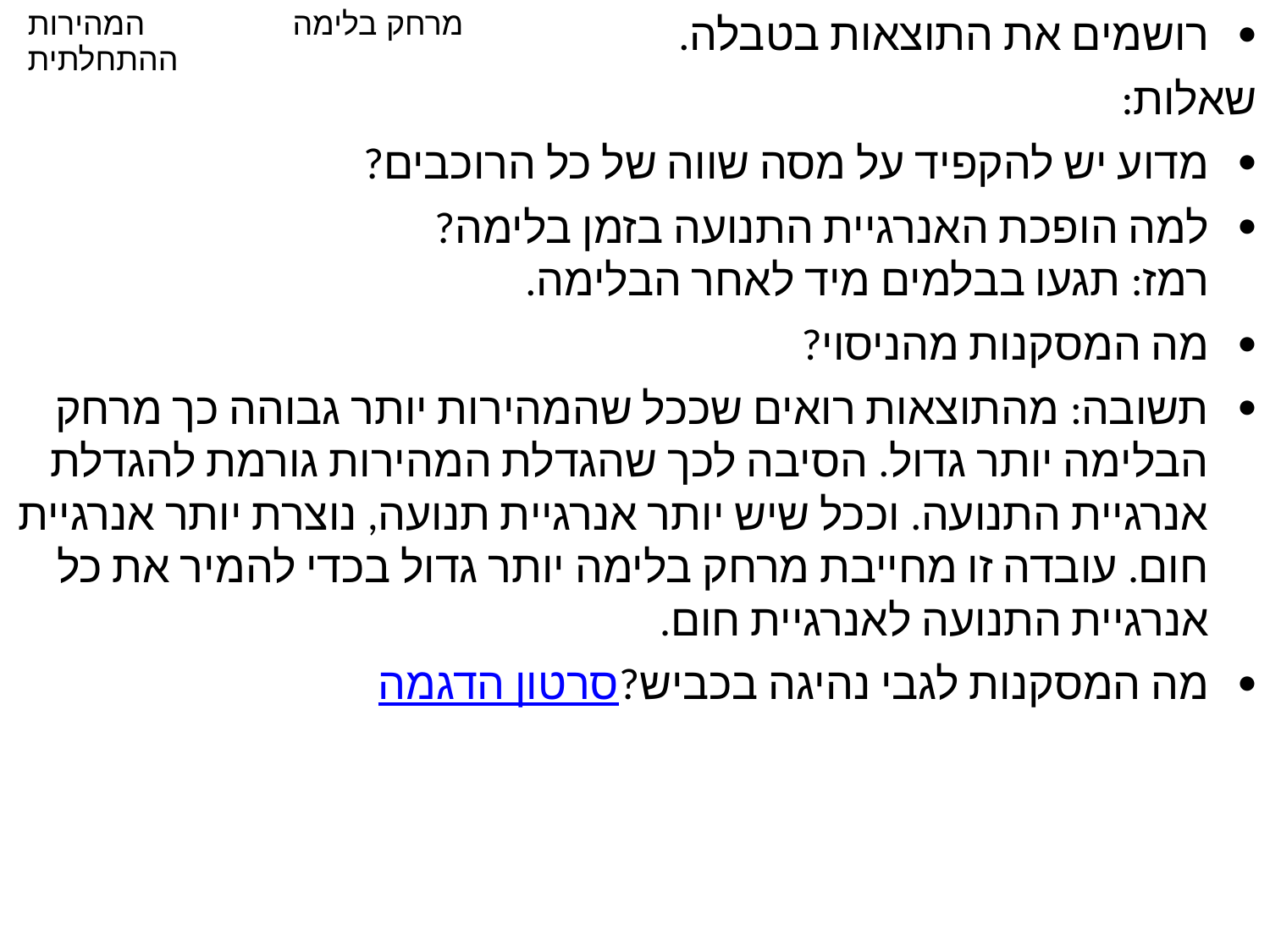

רושמים את התוצאות בטבלה.
שאלות:
מדוע יש להקפיד על מסה שווה של כל הרוכבים?
למה הופכת האנרגיית התנועה בזמן בלימה?
רמז: תגעו בבלמים מיד לאחר הבלימה.
מה המסקנות מהניסוי?
תשובה: מהתוצאות רואים שככל שהמהירות יותר גבוהה כך מרחק הבלימה יותר גדול. הסיבה לכך שהגדלת המהירות גורמת להגדלת אנרגיית התנועה. וככל שיש יותר אנרגיית תנועה, נוצרת יותר אנרגיית חום. עובדה זו מחייבת מרחק בלימה יותר גדול בכדי להמיר את כל אנרגיית התנועה לאנרגיית חום.
מה המסקנות לגבי נהיגה בכביש?סרטון הדגמה

| המהירות ההתחלתית | מרחק בלימה |
| --- | --- |
#